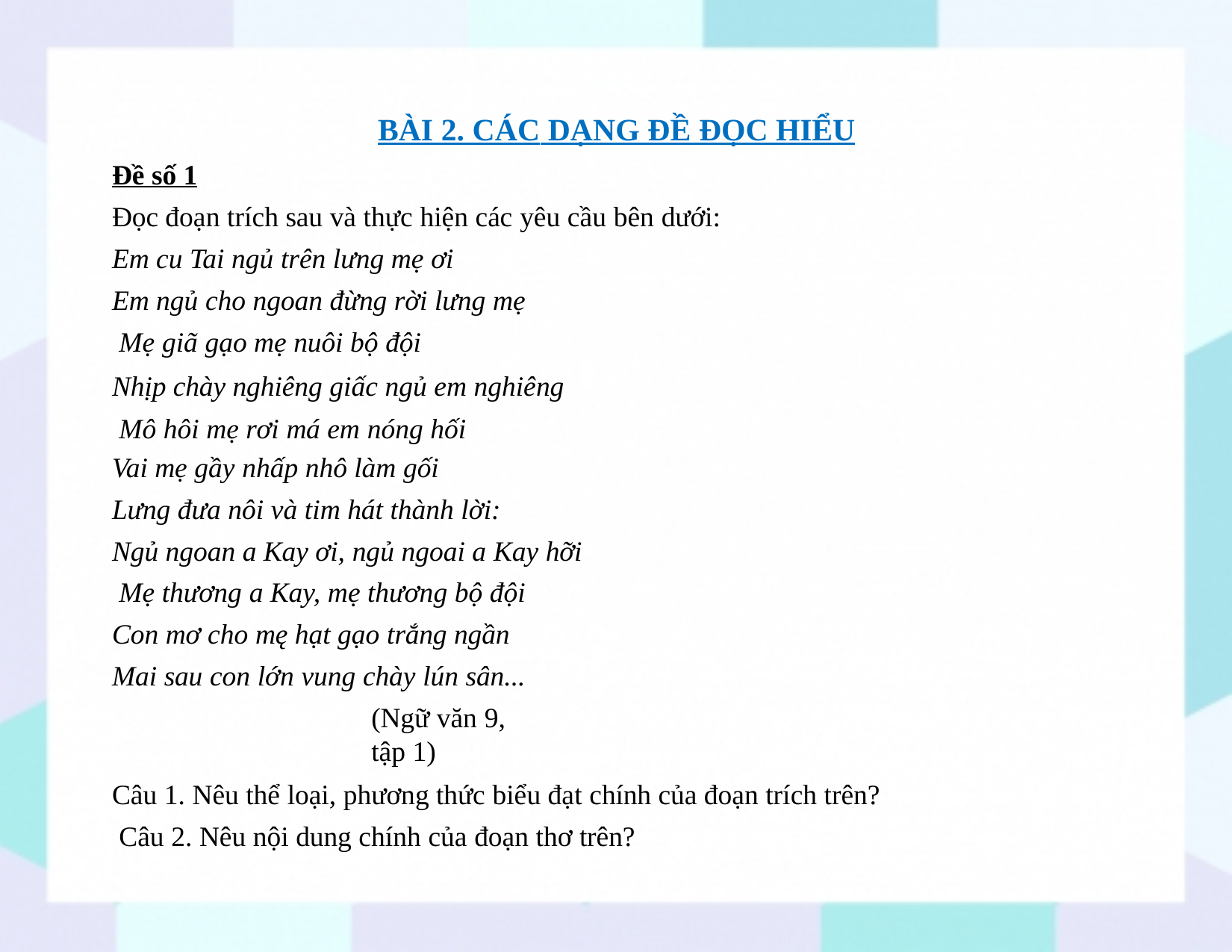

# BÀI 2. CÁC DẠNG ĐỀ ĐỌC HIỂU
Đề số 1
Đọc đoạn trích sau và thực hiện các yêu cầu bên dưới:
Em cu Tai ngủ trên lưng mẹ ơi
Em ngủ cho ngoan đừng rời lưng mẹ  Mẹ giã gạo mẹ nuôi bộ đội
Nhịp chày nghiêng giấc ngủ em nghiêng  Mô hôi mẹ rơi má em nóng hối
Vai mẹ gầy nhấp nhô làm gối
Lưng đưa nôi và tim hát thành lời:
Ngủ ngoan a Kay ơi, ngủ ngoai a Kay hỡi  Mẹ thương a Kay, mẹ thương bộ đội
Con mơ cho mę hạt gạo trắng ngần  Mai sau con lớn vung chày lún sân...
(Ngữ văn 9, tập 1)
Câu 1. Nêu thể loại, phương thức biểu đạt chính của đoạn trích trên?  Câu 2. Nêu nội dung chính của đoạn thơ trên?